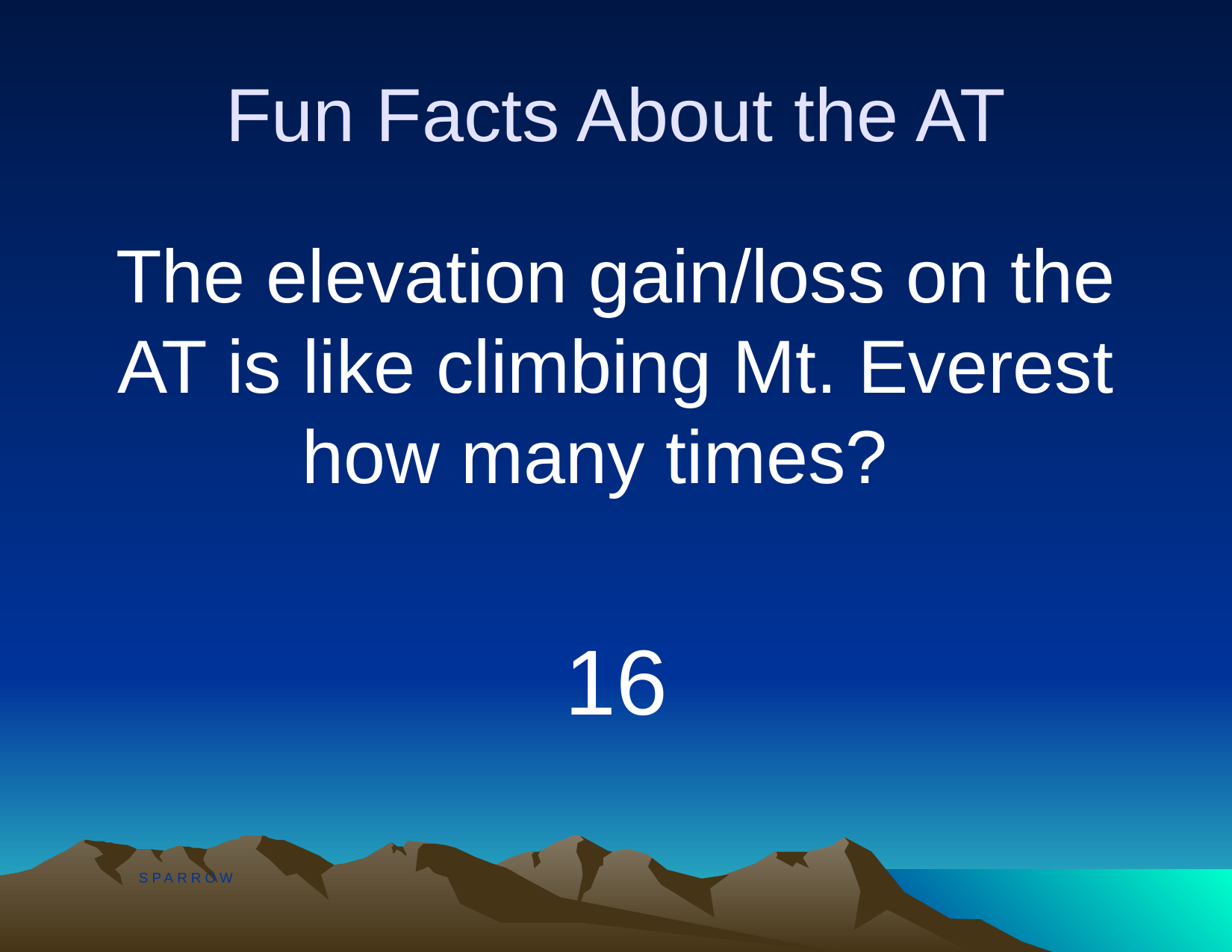

# Fun Facts About the AT
The elevation gain/loss on the AT is like climbing Mt. Everest how many times?

16